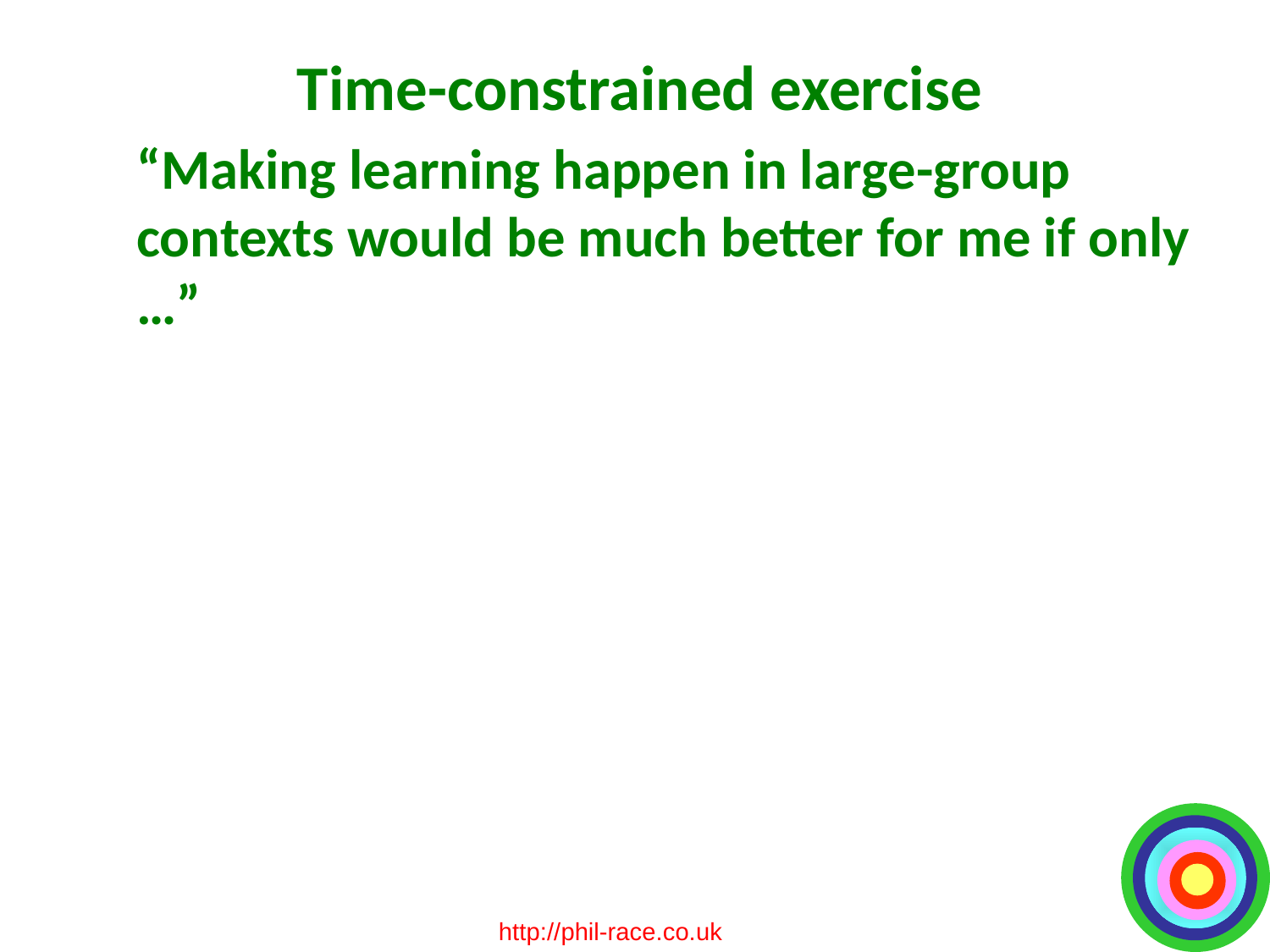

# Time-constrained exercise
	“Making learning happen in large-group contexts would be much better for me if only …”